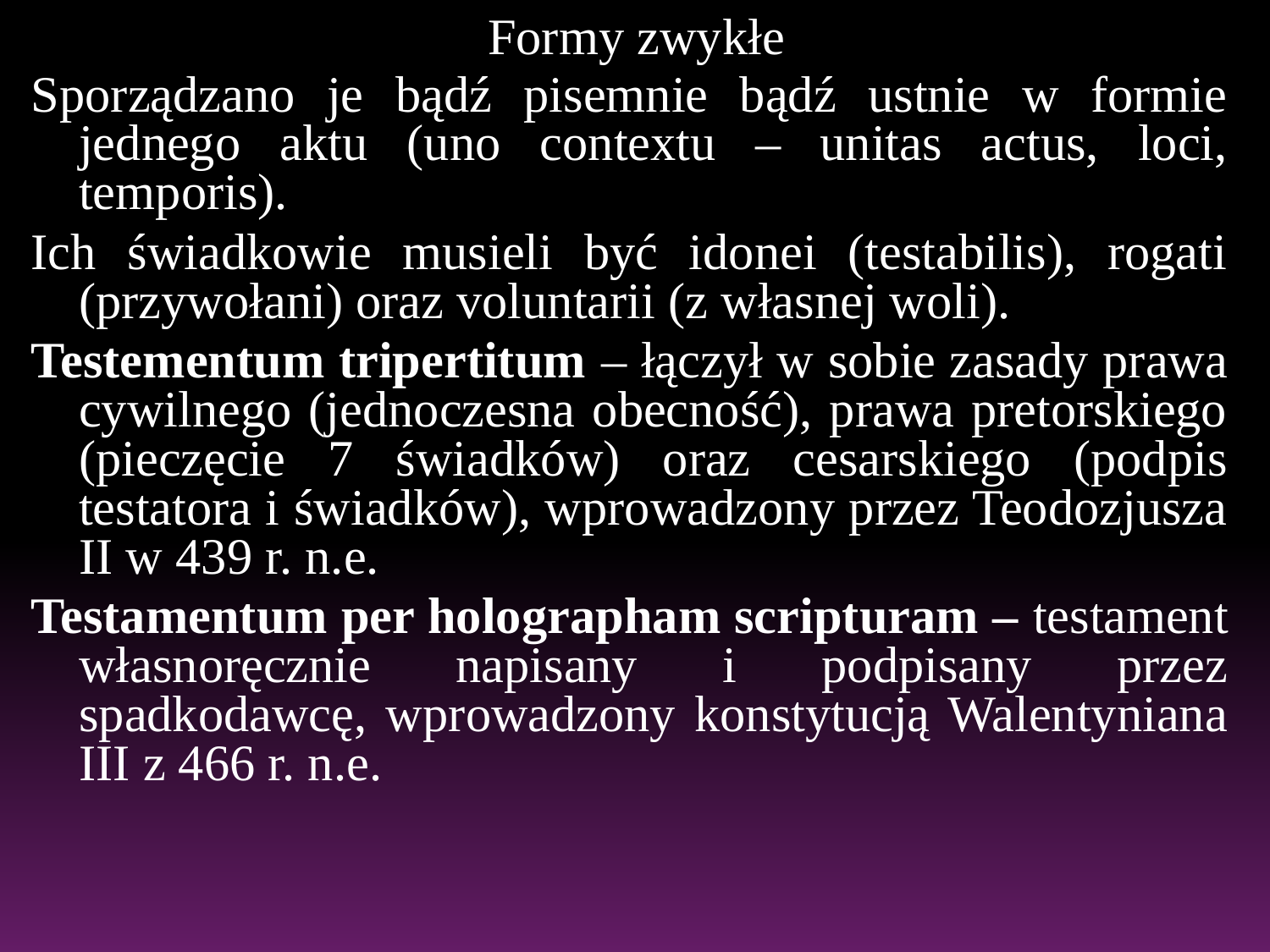

# Formy zwykłe
Sporządzano je bądź pisemnie bądź ustnie w formie jednego aktu (uno contextu – unitas actus, loci, temporis).
Ich świadkowie musieli być idonei (testabilis), rogati (przywołani) oraz voluntarii (z własnej woli).
Testementum tripertitum – łączył w sobie zasady prawa cywilnego (jednoczesna obecność), prawa pretorskiego (pieczęcie 7 świadków) oraz cesarskiego (podpis testatora i świadków), wprowadzony przez Teodozjusza II w 439 r. n.e.
Testamentum per holographam scripturam – testament własnoręcznie napisany i podpisany przez spadkodawcę, wprowadzony konstytucją Walentyniana III z 466 r. n.e.